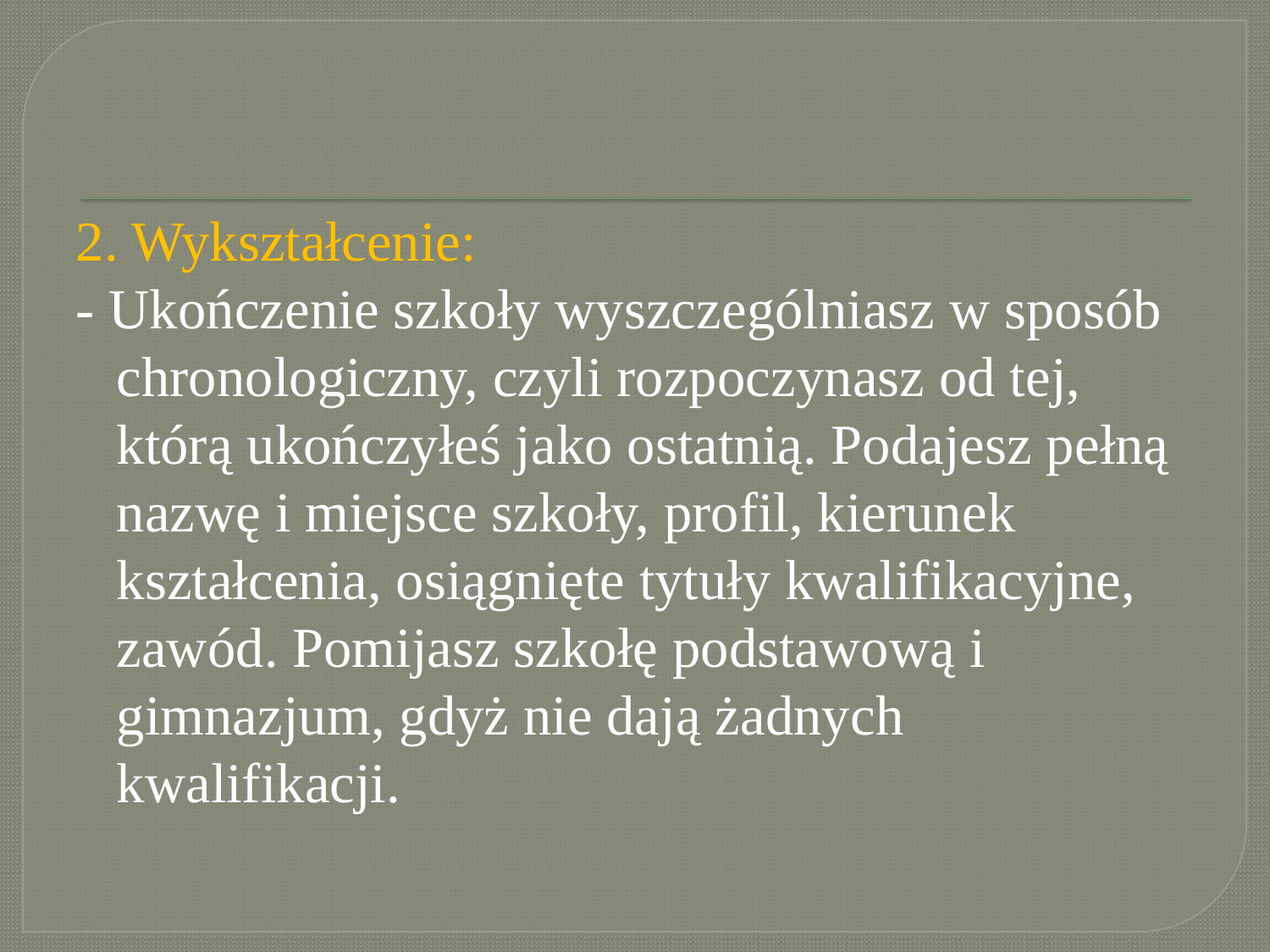

#
2. Wykształcenie:
- Ukończenie szkoły wyszczególniasz w sposób chronologiczny, czyli rozpoczynasz od tej, którą ukończyłeś jako ostatnią. Podajesz pełną nazwę i miejsce szkoły, profil, kierunek kształcenia, osiągnięte tytuły kwalifikacyjne, zawód. Pomijasz szkołę podstawową i gimnazjum, gdyż nie dają żadnych kwalifikacji.